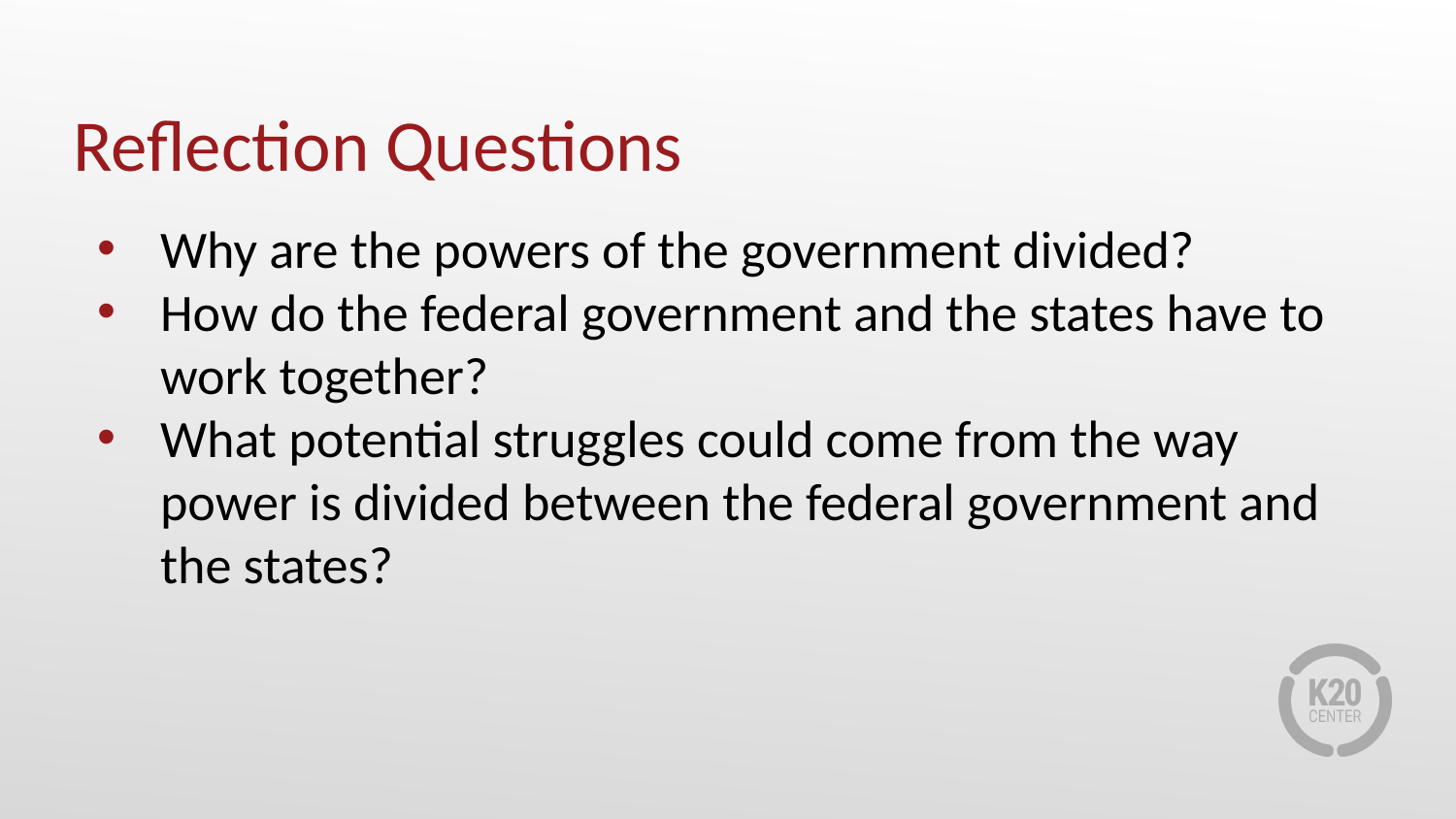

# Reflection Questions
Why are the powers of the government divided?
How do the federal government and the states have to work together?
What potential struggles could come from the way power is divided between the federal government and the states?